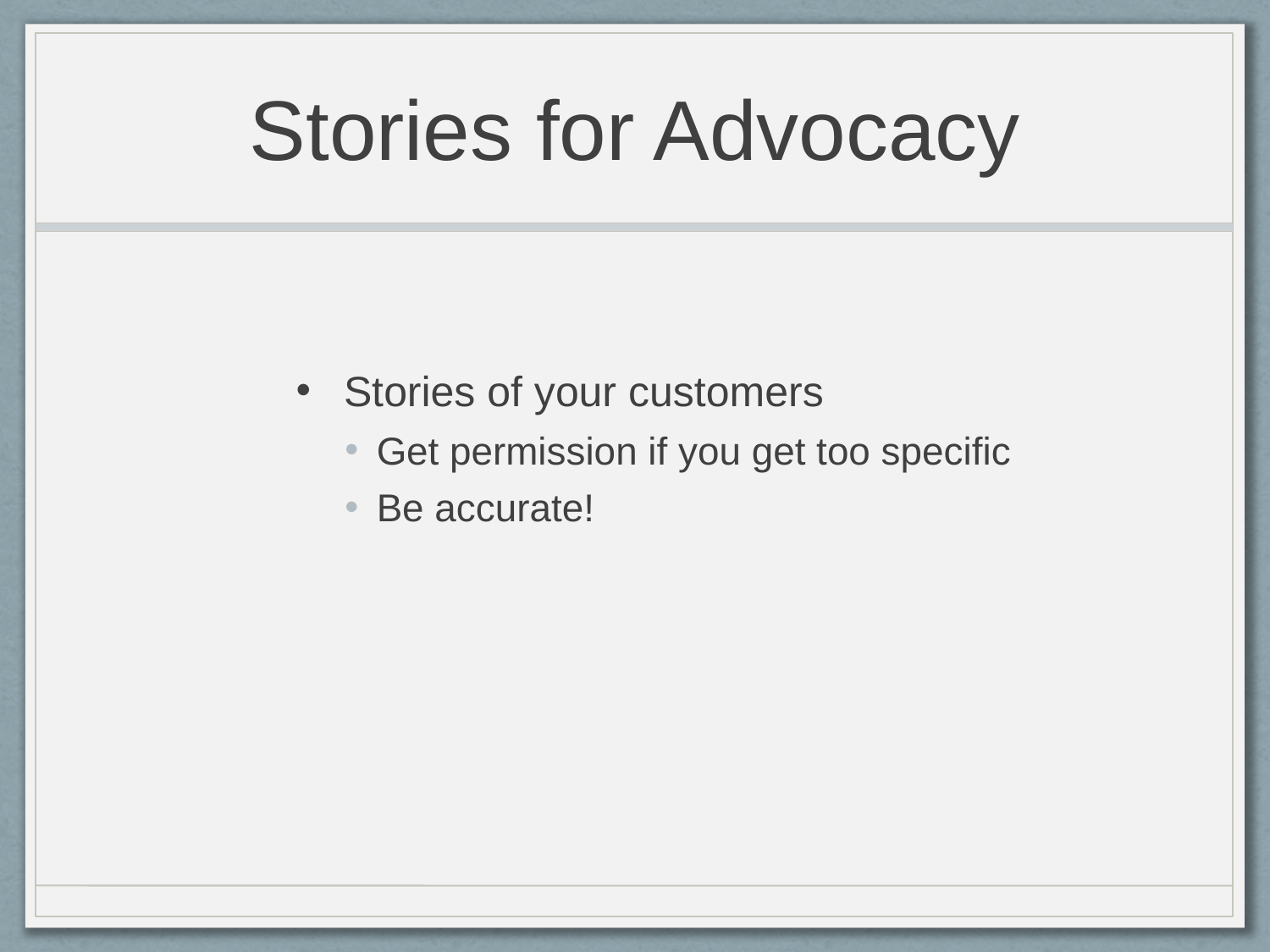

# Stories for Advocacy
Stories of your customers
Get permission if you get too specific
Be accurate!